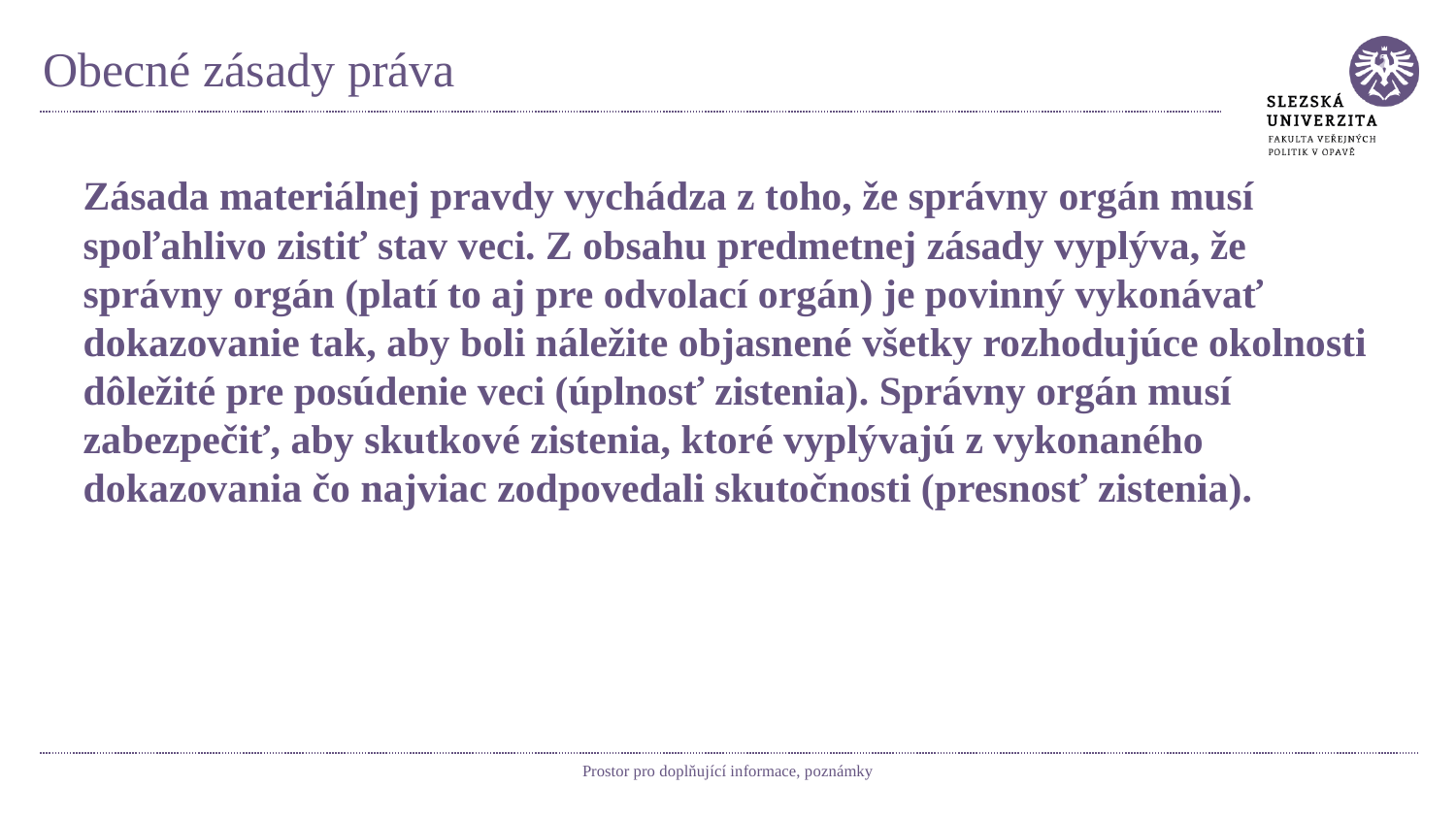

# Obecné zásady práva
Zásada materiálnej pravdy vychádza z toho, že správny orgán musí spoľahlivo zistiť stav veci. Z obsahu predmetnej zásady vyplýva, že správny orgán (platí to aj pre odvolací orgán) je povinný vykonávať dokazovanie tak, aby boli náležite objasnené všetky rozhodujúce okolnosti dôležité pre posúdenie veci (úplnosť zistenia). Správny orgán musí zabezpečiť, aby skutkové zistenia, ktoré vyplývajú z vykonaného dokazovania čo najviac zodpovedali skutočnosti (presnosť zistenia).
Prostor pro doplňující informace, poznámky